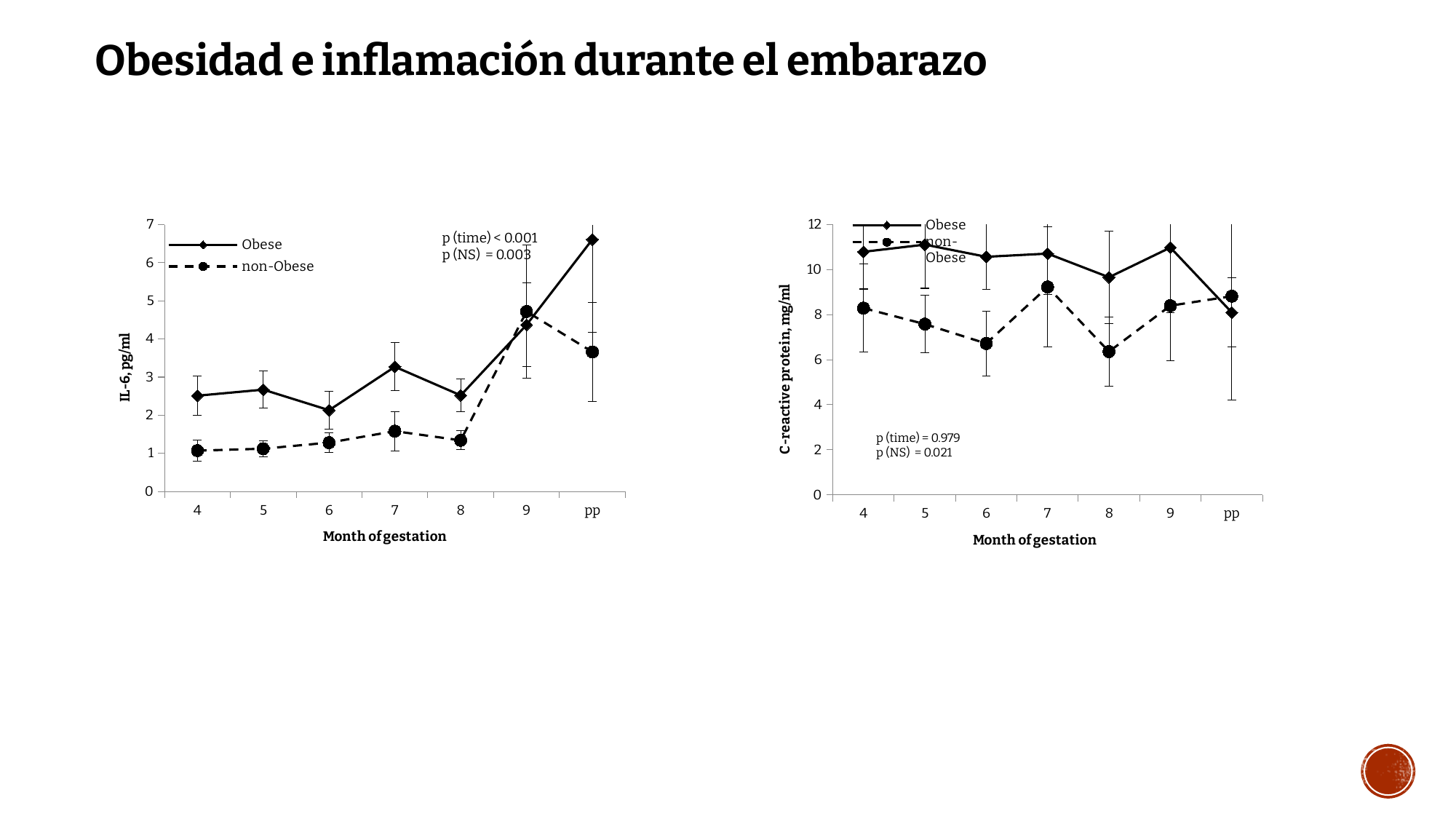

Obesidad e inflamación durante el embarazo

### Chart

| Category | Obese | non-Obese |
|---|---|---|
| 4 | 2.51 | 1.07 |
| 5 | 2.67 | 1.12 |
| 6 | 2.13 | 1.28 |
| 7 | 3.27 | 1.58 |
| 8 | 2.52 | 1.34 |
| 9 | 4.37 | 4.72 |
| pp | 6.609999999999999 | 3.66 |

### Chart

| Category | Obese | non-Obese |
|---|---|---|
| 4 | 10.79 | 8.290000000000001 |
| 5 | 11.11 | 7.58 |
| 6 | 10.57 | 6.72 |
| 7 | 10.709999999999999 | 9.229999999999999 |
| 8 | 9.66 | 6.359999999999999 |
| 9 | 10.98 | 8.4 |
| pp | 8.1 | 8.82 |
p (time) = 0.979
p (NS)  = 0.021
p (time) < 0.001
p (NS)  = 0.003